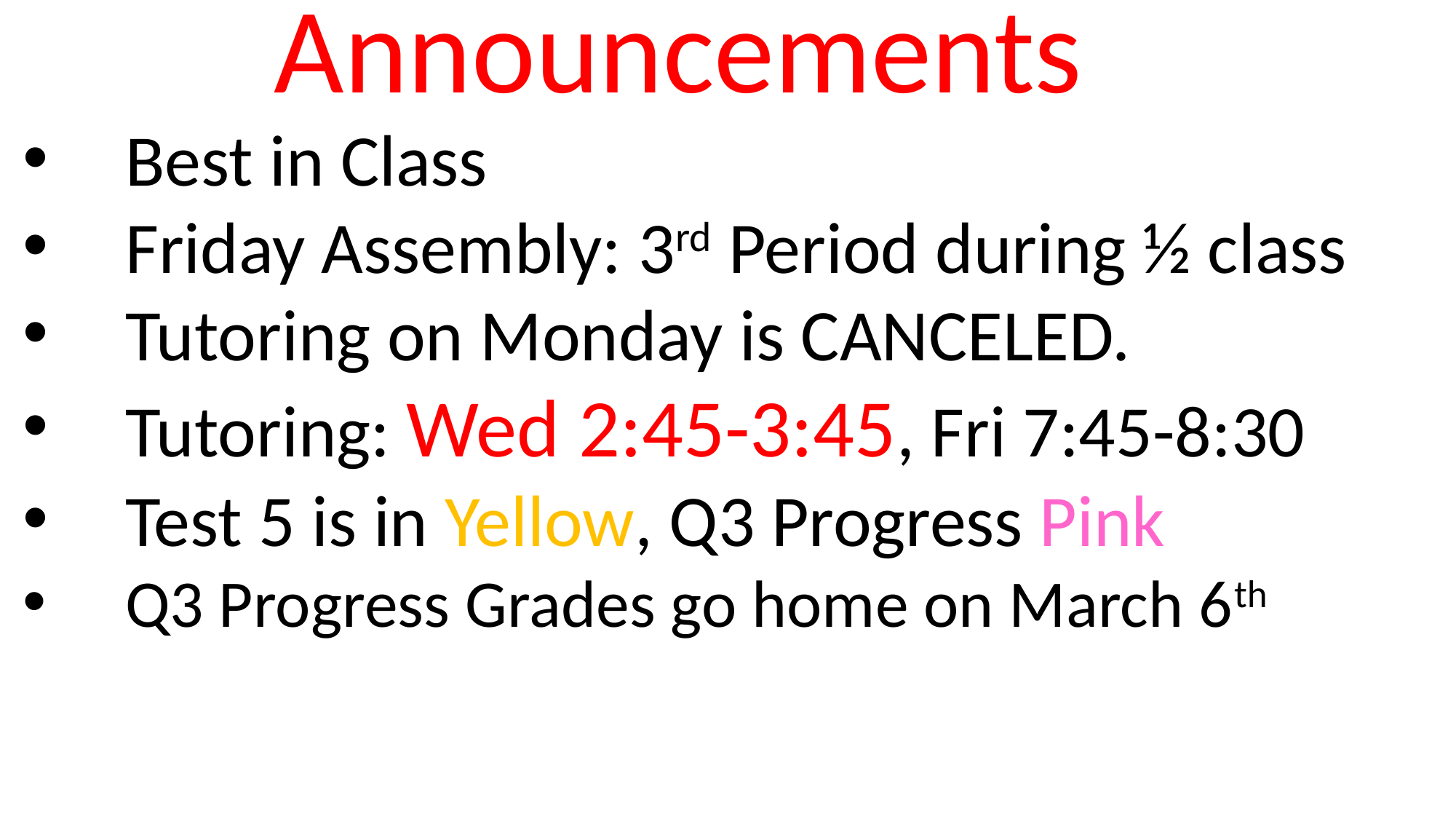

# Announcements
Best in Class
Friday Assembly: 3rd Period during ½ class
Tutoring on Monday is CANCELED.
Tutoring: Wed 2:45-3:45, Fri 7:45-8:30
Test 5 is in Yellow, Q3 Progress Pink
Q3 Progress Grades go home on March 6th